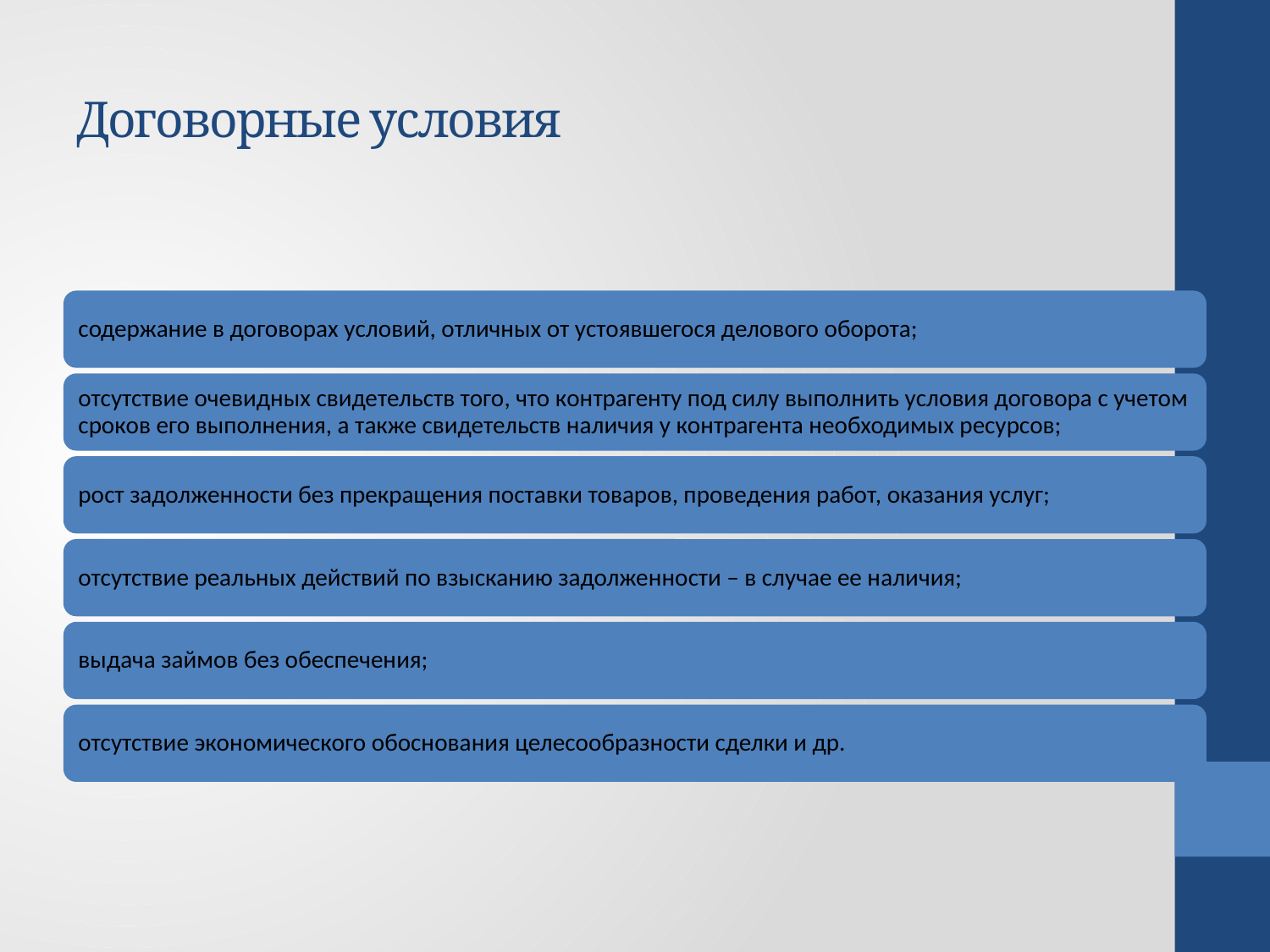

# Договорные условия
содержание в договорах условий, отличных от устоявшегося делового оборота;
отсутствие очевидных свидетельств того, что контрагенту под силу выполнить условия договора с учетом сроков его выполнения, а также свидетельств наличия у контрагента необходимых ресурсов;
рост задолженности без прекращения поставки товаров, проведения работ, оказания услуг;
отсутствие реальных действий по взысканию задолженности – в случае ее наличия;
выдача займов без обеспечения;
отсутствие экономического обоснования целесообразности сделки и др.